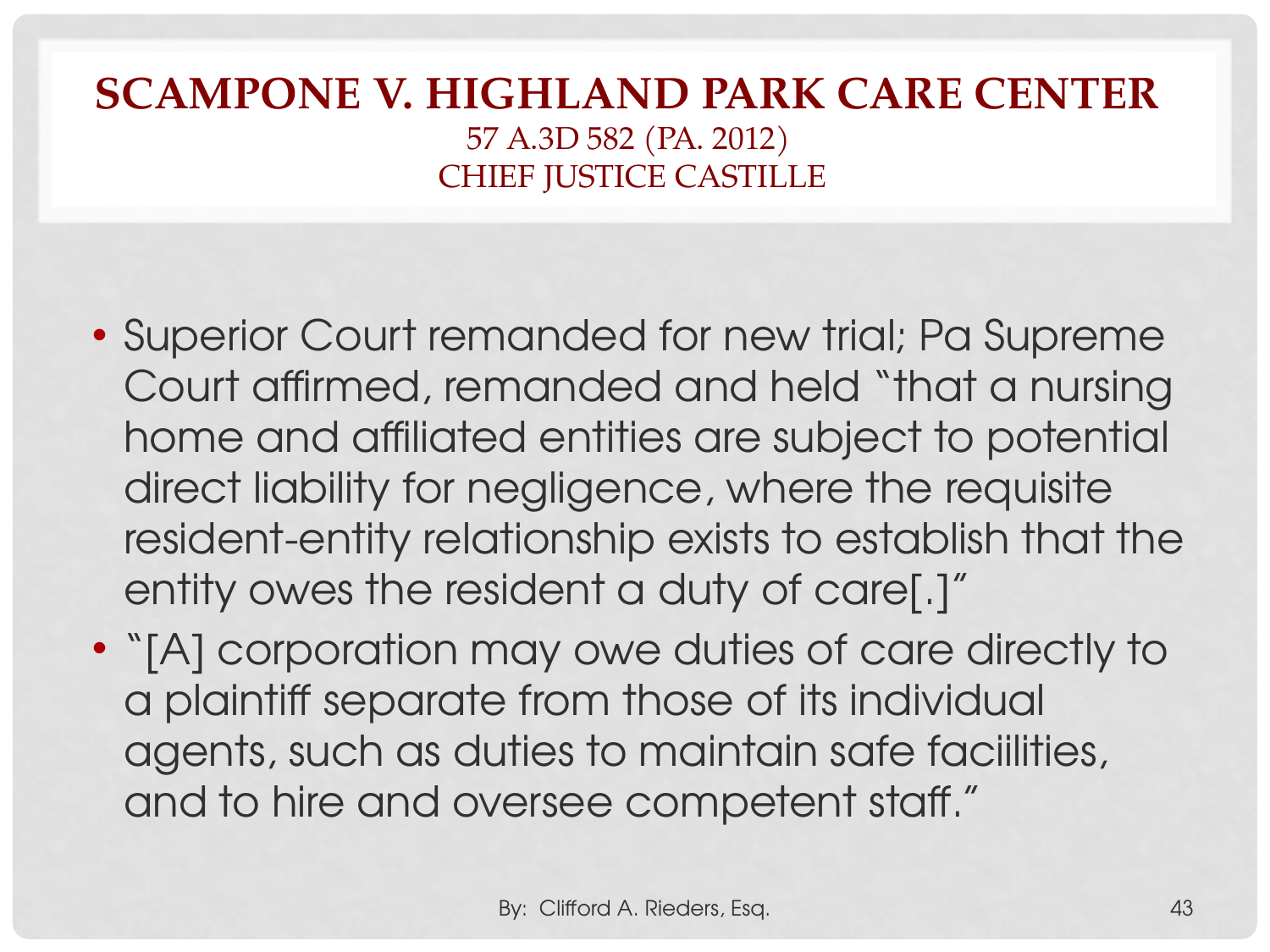

# Scampone v. Highland Park Care Center 57 A.3d 582 (Pa. 2012) CHIEF JUSTICE Castille

Superior Court remanded for new trial; Pa Supreme Court affirmed, remanded and held “that a nursing home and affiliated entities are subject to potential direct liability for negligence, where the requisite resident-entity relationship exists to establish that the entity owes the resident a duty of care[.]”
“[A] corporation may owe duties of care directly to a plaintiff separate from those of its individual agents, such as duties to maintain safe faciilities, and to hire and oversee competent staff.”

By:  Clifford A. Rieders, Esq.
43